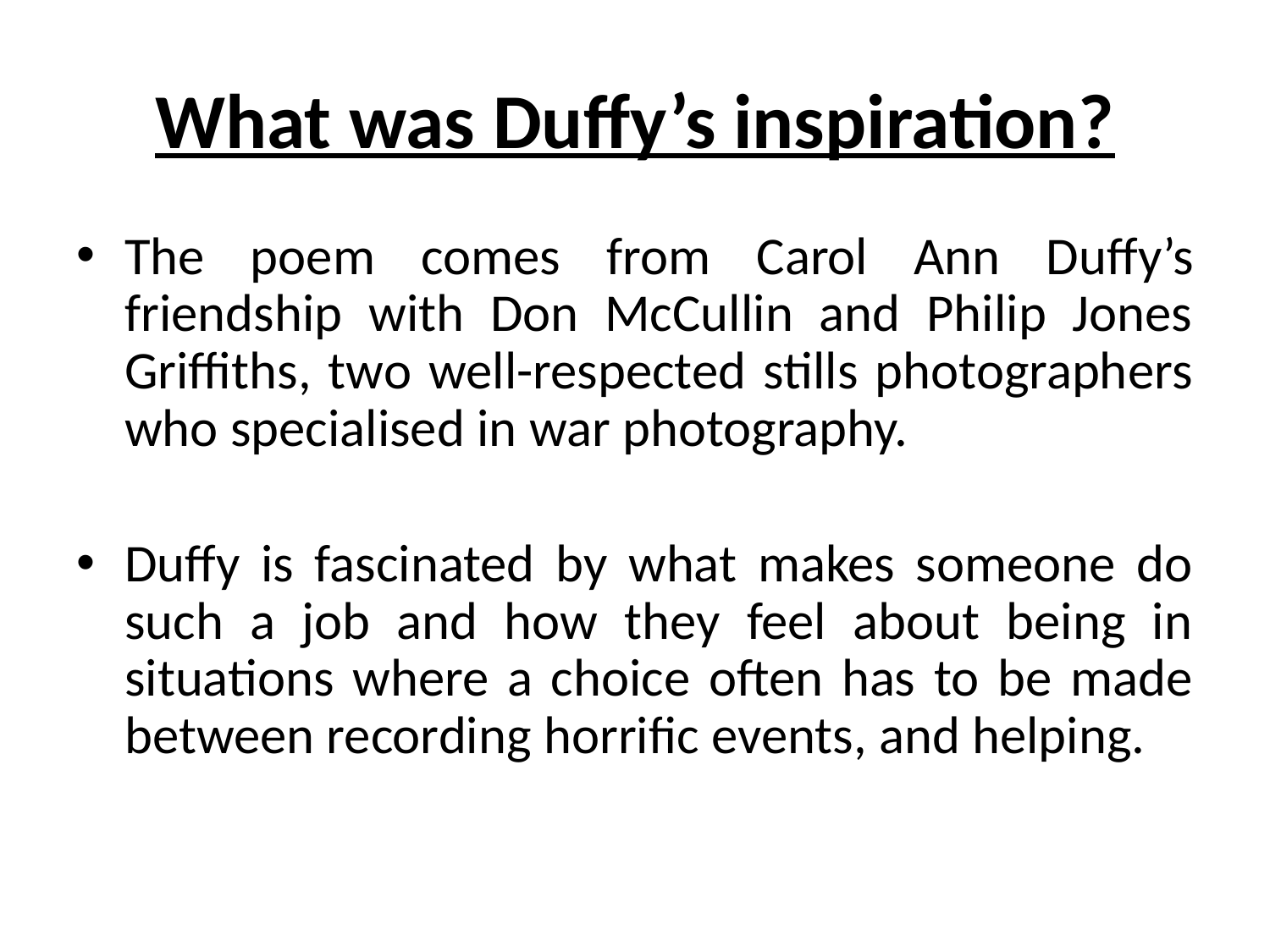

# What was Duffy’s inspiration?
The poem comes from Carol Ann Duffy’s friendship with Don McCullin and Philip Jones Griffiths, two well-respected stills photographers who specialised in war photography.

Duffy is fascinated by what makes someone do such a job and how they feel about being in situations where a choice often has to be made between recording horrific events, and helping.